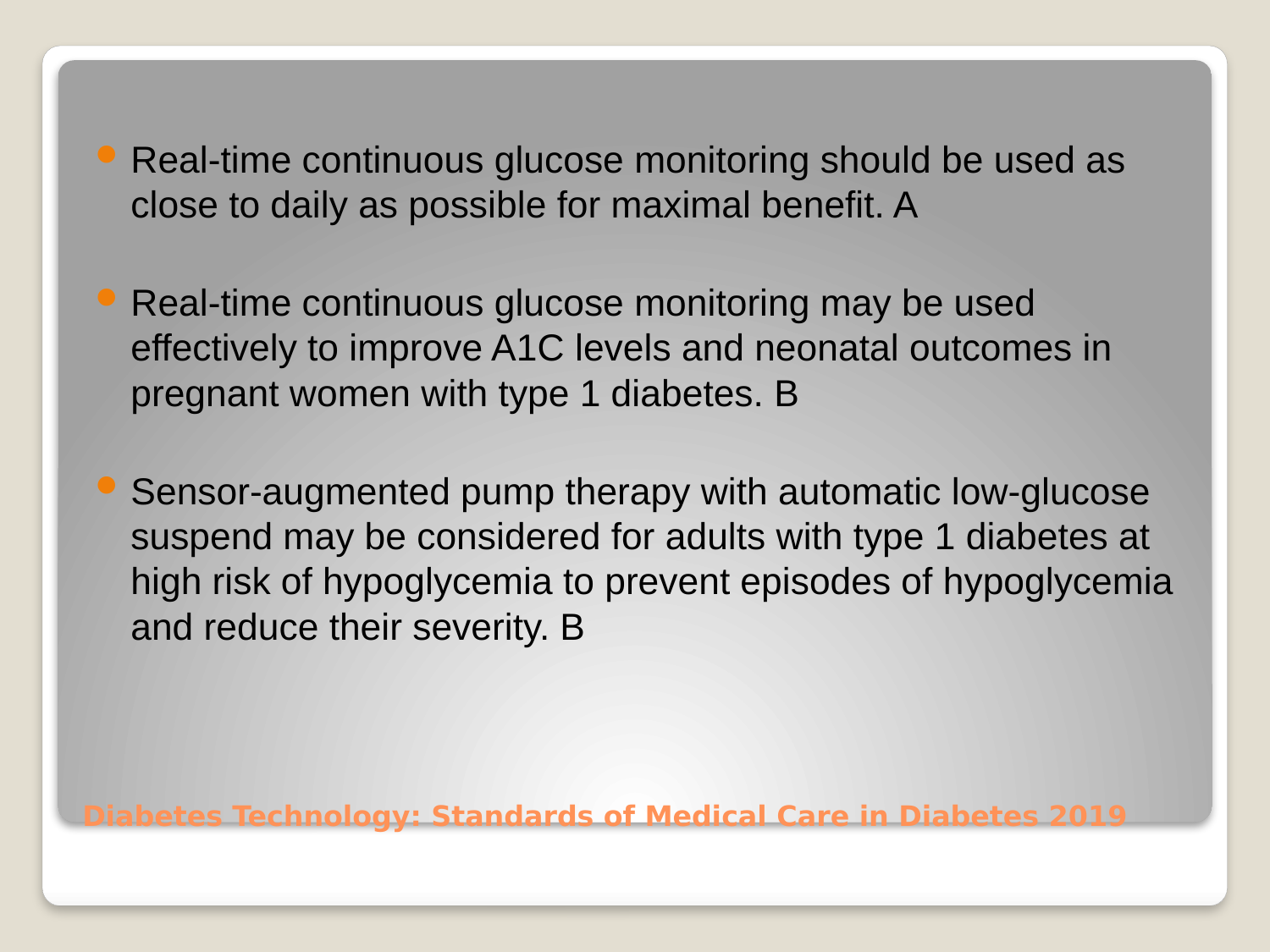

Real-time continuous glucose monitoring should be used as close to daily as possible for maximal benefit. A

Real-time continuous glucose monitoring may be used effectively to improve A1C levels and neonatal outcomes in pregnant women with type 1 diabetes. B

Sensor-augmented pump therapy with automatic low-glucose suspend may be considered for adults with type 1 diabetes at high risk of hypoglycemia to prevent episodes of hypoglycemia and reduce their severity. B
# Diabetes Technology: Standards of Medical Care in Diabetes 2019